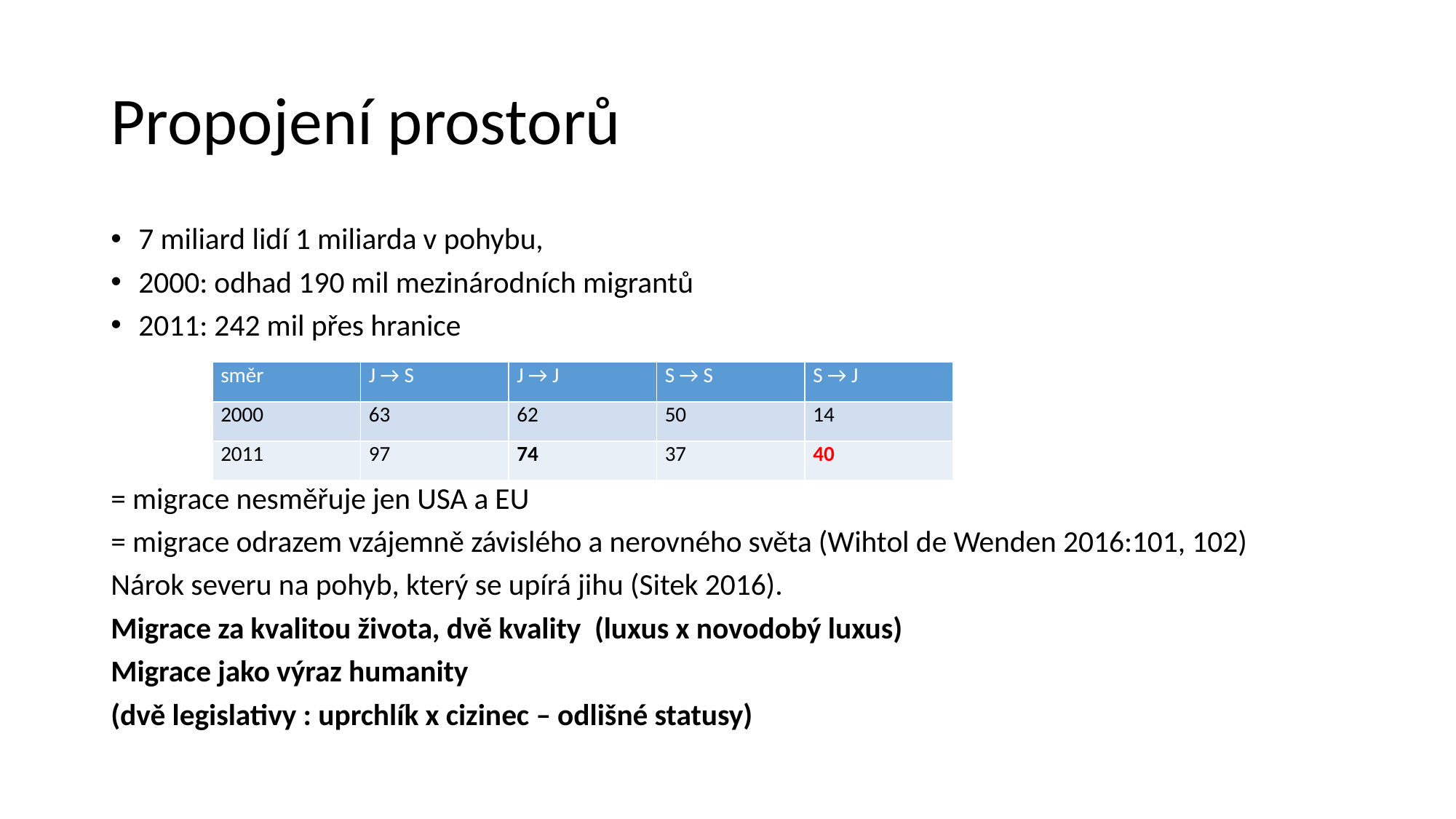

# Propojení prostorů
7 miliard lidí 1 miliarda v pohybu,
2000: odhad 190 mil mezinárodních migrantů
2011: 242 mil přes hranice

= migrace nesměřuje jen USA a EU
= migrace odrazem vzájemně závislého a nerovného světa (Wihtol de Wenden 2016:101, 102)
Nárok severu na pohyb, který se upírá jihu (Sitek 2016).
Migrace za kvalitou života, dvě kvality  (luxus x novodobý luxus)
Migrace jako výraz humanity
(dvě legislativy : uprchlík x cizinec – odlišné statusy)

| směr | J → S | J → J | S → S | S → J |
| --- | --- | --- | --- | --- |
| 2000 | 63 | 62 | 50 | 14 |
| 2011 | 97 | 74 | 37 | 40 |